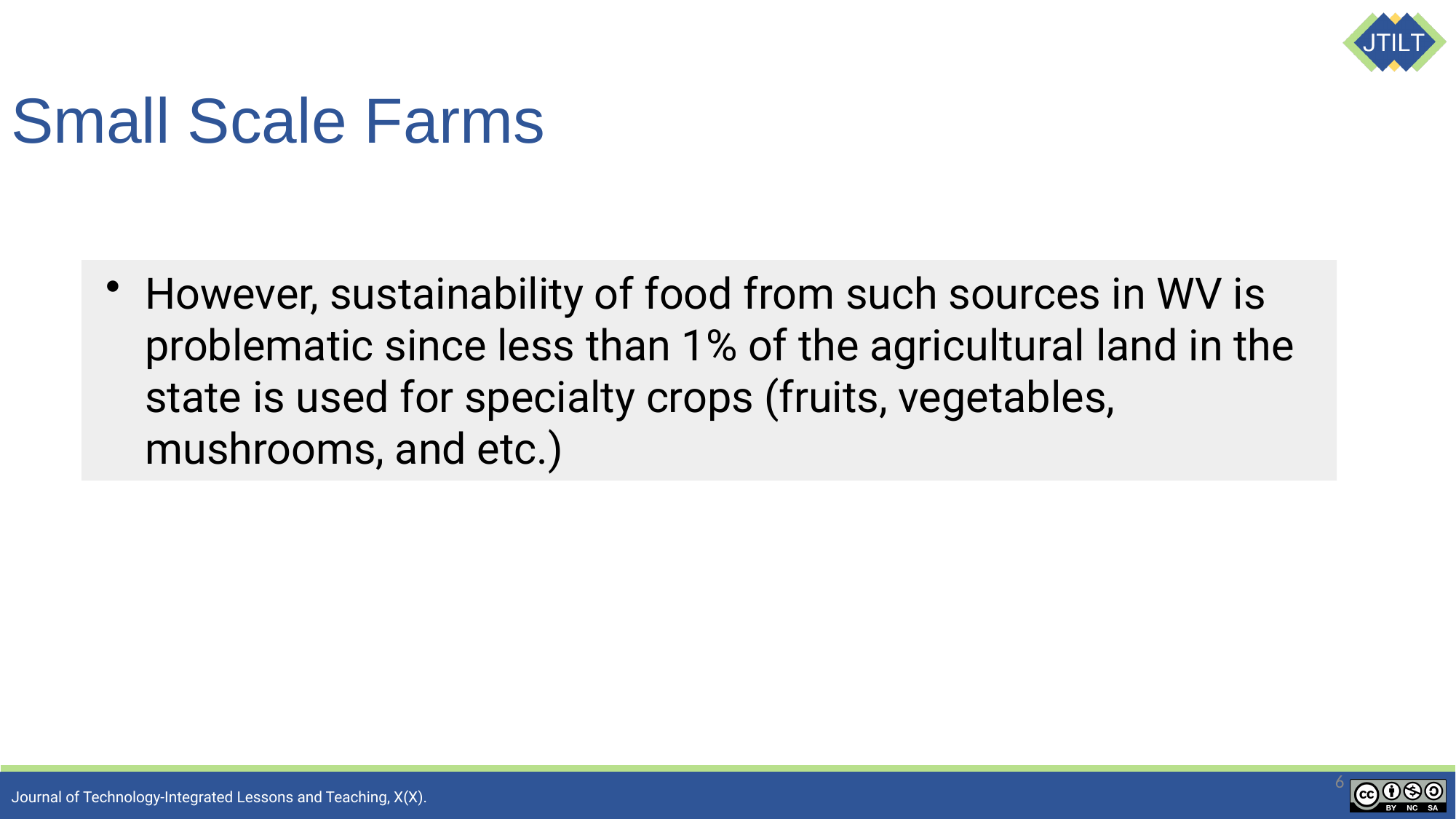

# Small Scale Farms
However, sustainability of food from such sources in WV is problematic since less than 1% of the agricultural land in the state is used for specialty crops (fruits, vegetables, mushrooms, and etc.)

6